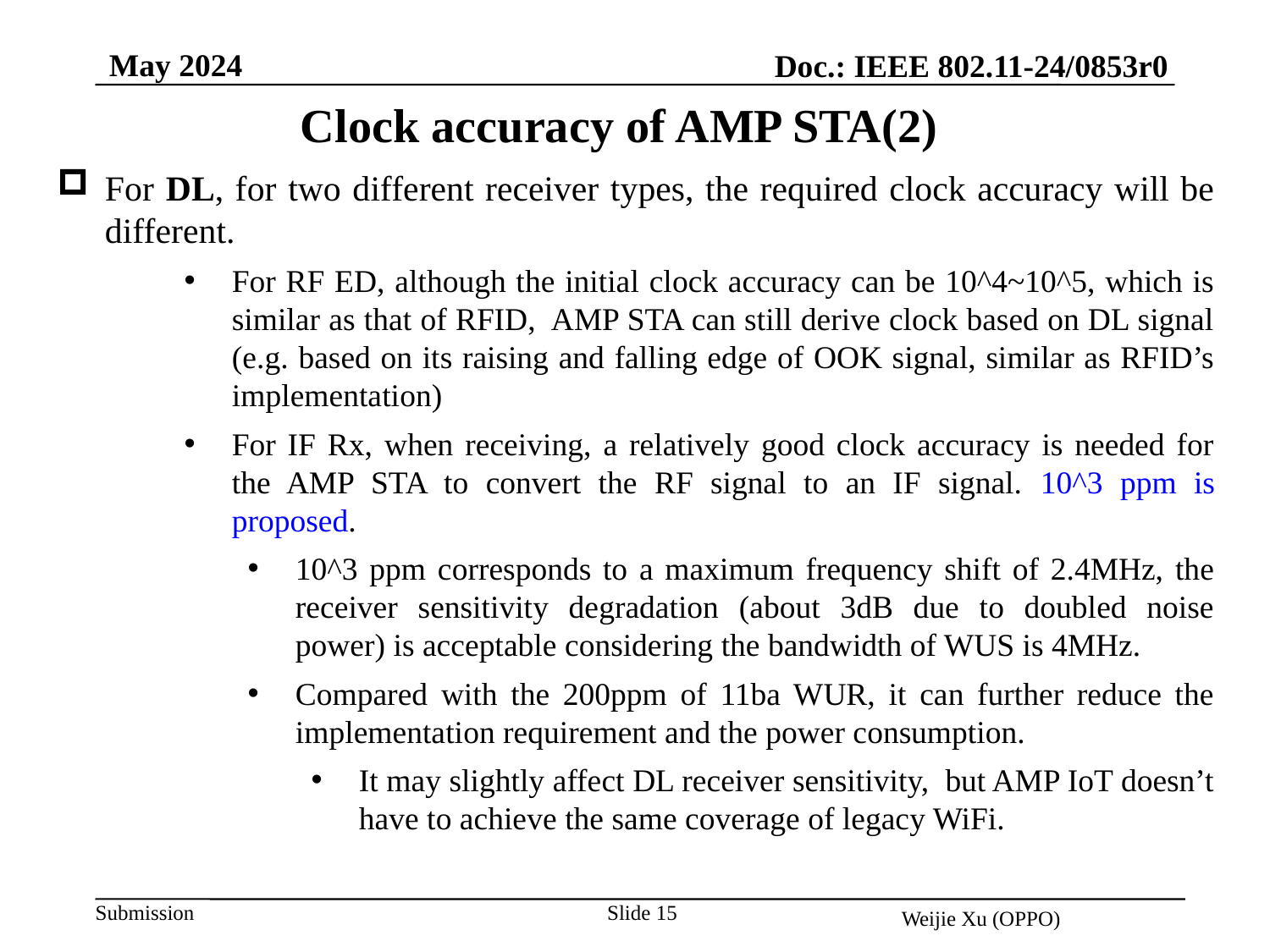

May 2024
Doc.: IEEE 802.11-24/0853r0
Clock accuracy of AMP STA(2)
For DL, for two different receiver types, the required clock accuracy will be different.
For RF ED, although the initial clock accuracy can be 10^4~10^5, which is similar as that of RFID,  AMP STA can still derive clock based on DL signal (e.g. based on its raising and falling edge of OOK signal, similar as RFID’s implementation)
For IF Rx, when receiving, a relatively good clock accuracy is needed for the AMP STA to convert the RF signal to an IF signal. 10^3 ppm is proposed.
10^3 ppm corresponds to a maximum frequency shift of 2.4MHz, the receiver sensitivity degradation (about 3dB due to doubled noise power) is acceptable considering the bandwidth of WUS is 4MHz.
Compared with the 200ppm of 11ba WUR, it can further reduce the implementation requirement and the power consumption.
It may slightly affect DL receiver sensitivity,  but AMP IoT doesn’t have to achieve the same coverage of legacy WiFi.

Slide 15
Weijie Xu (OPPO)